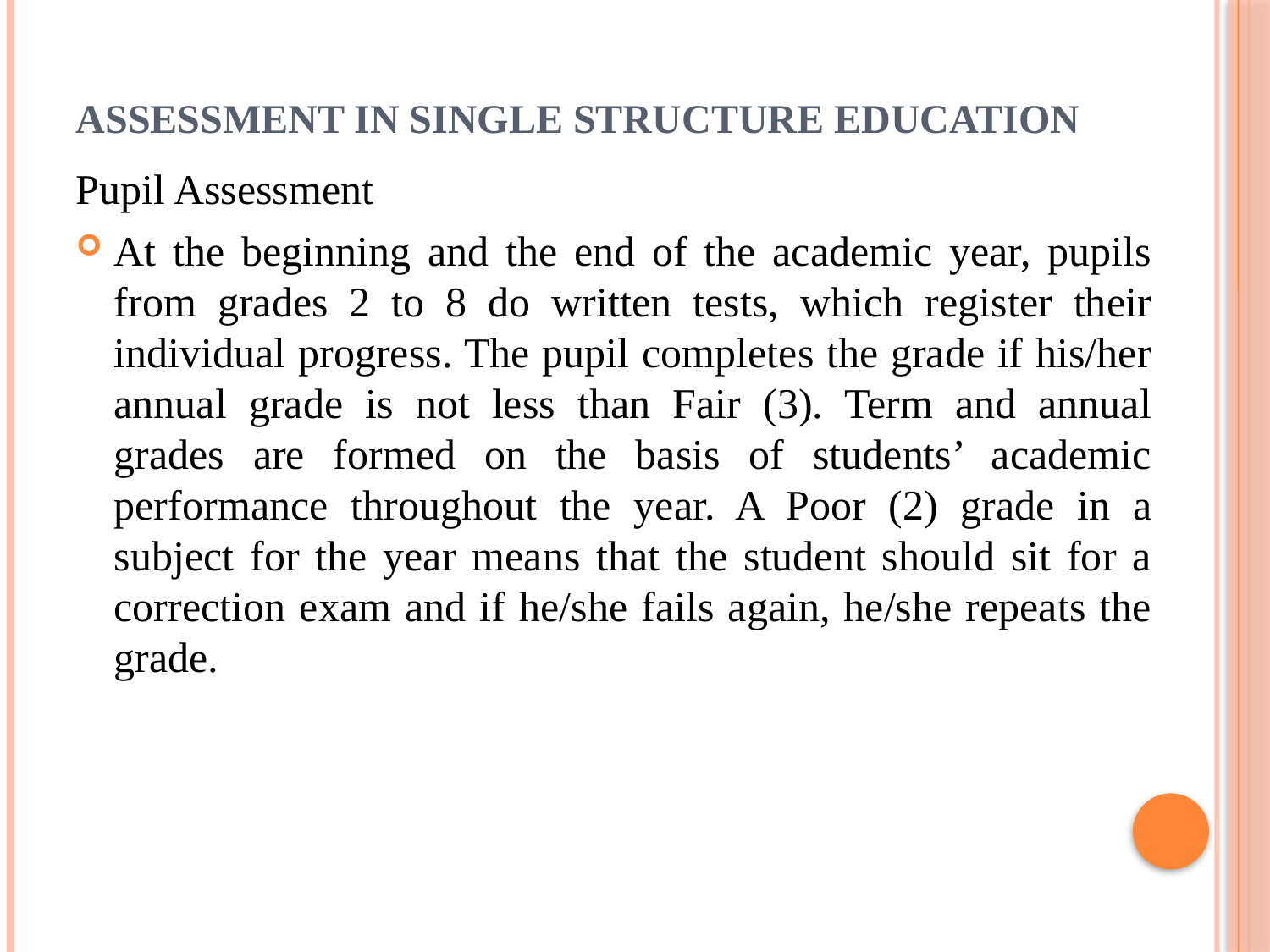

# Assessment in Single Structure Education
Pupil Assessment
At the beginning and the end of the academic year, pupils from grades 2 to 8 do written tests, which register their individual progress. The pupil completes the grade if his/her annual grade is not less than Fair (3). Term and annual grades are formed on the basis of students’ academic performance throughout the year. A Poor (2) grade in a subject for the year means that the student should sit for a correction exam and if he/she fails again, he/she repeats the grade.